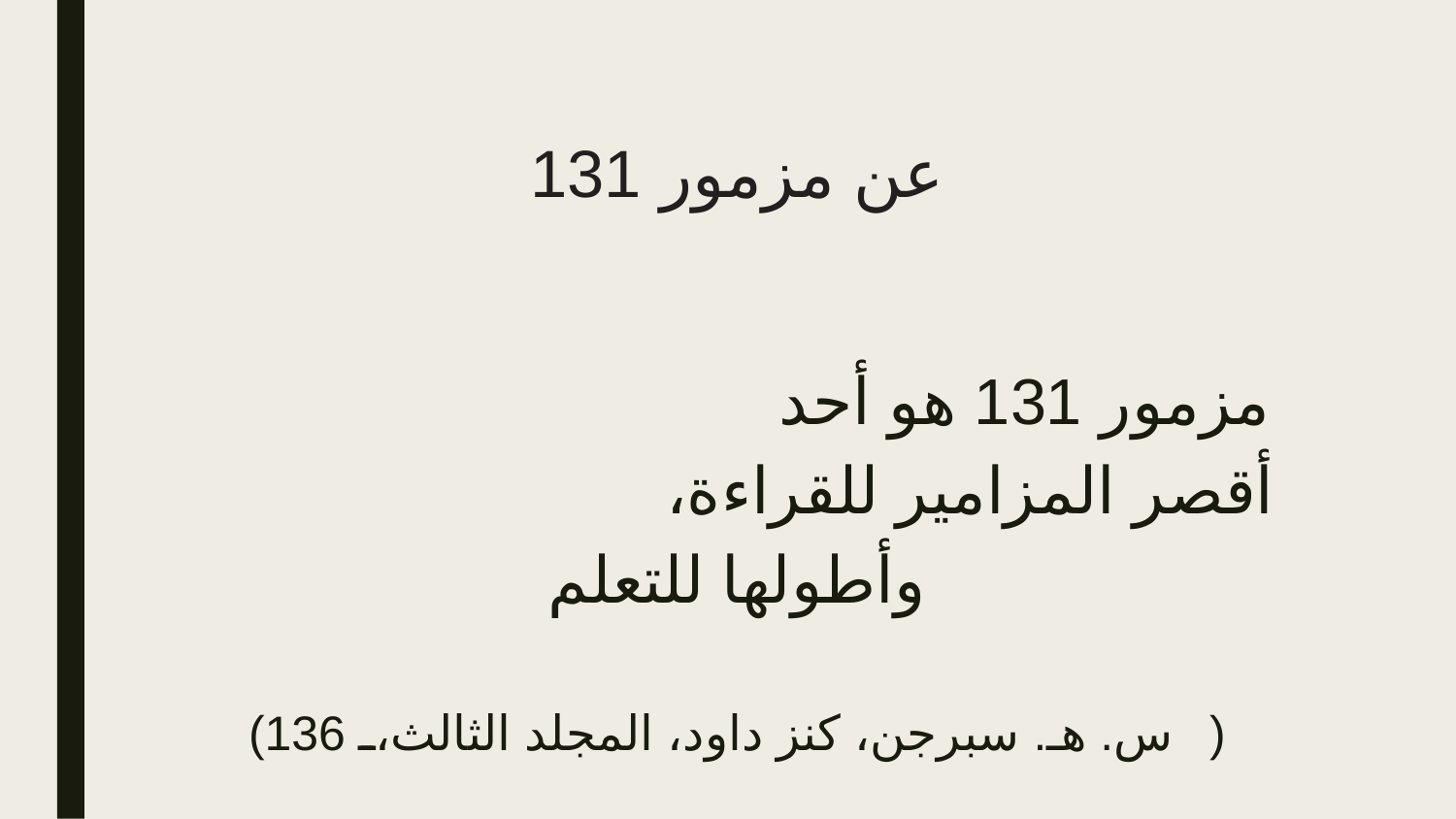

# عن مزمور 131

مزمور 131 هو أحد                                 أقصر المزامير للقراءة،                           وأطولها للتعلم

(س. هـ. سبرجن، كنز داود، المجلد الثالث، 136)